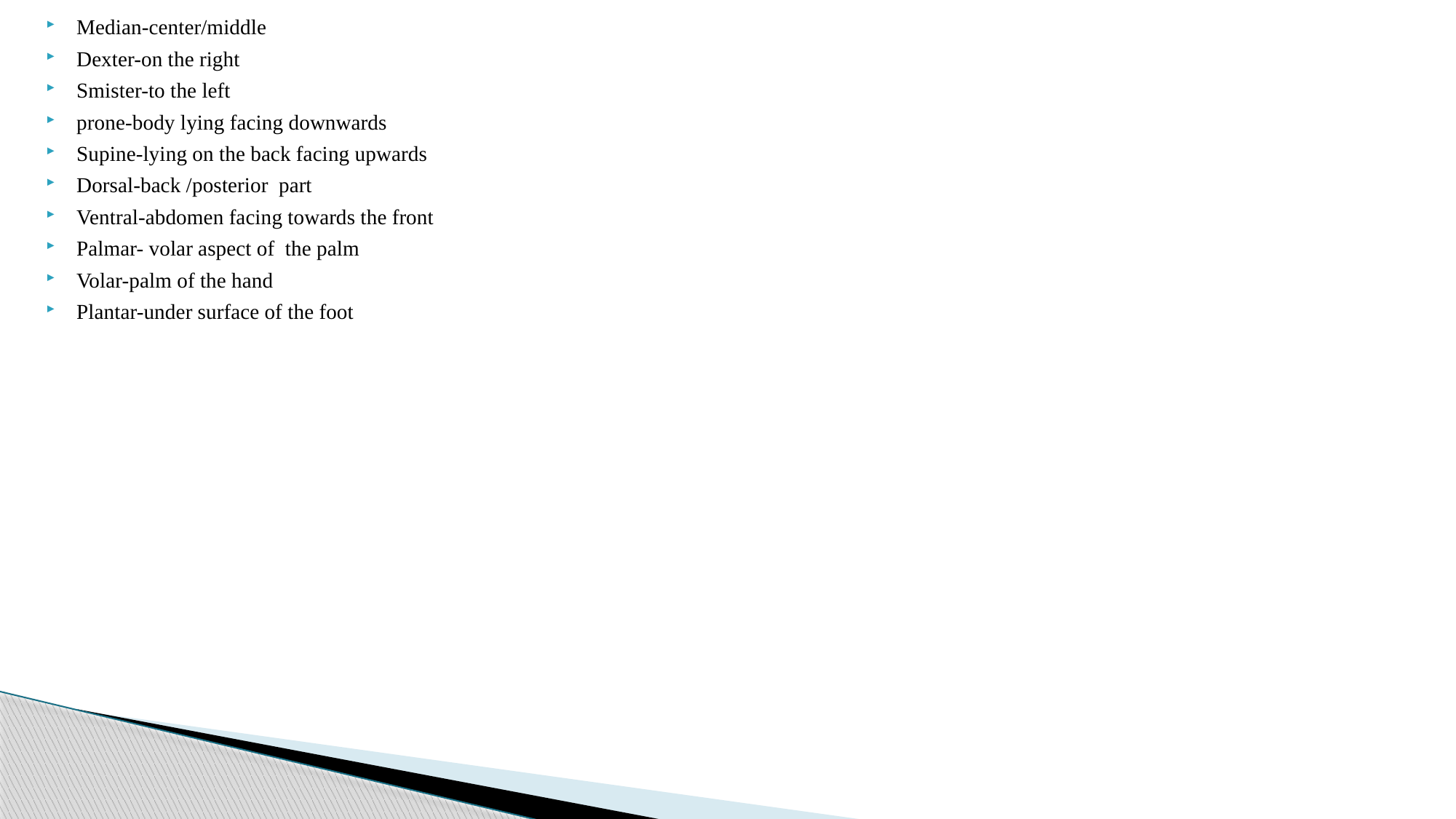

Median-center/middle
Dexter-on the right
Smister-to the left
prone-body lying facing downwards
Supine-lying on the back facing upwards
Dorsal-back /posterior  part
Ventral-abdomen facing towards the front
Palmar- volar aspect of  the palm
Volar-palm of the hand
Plantar-under surface of the foot